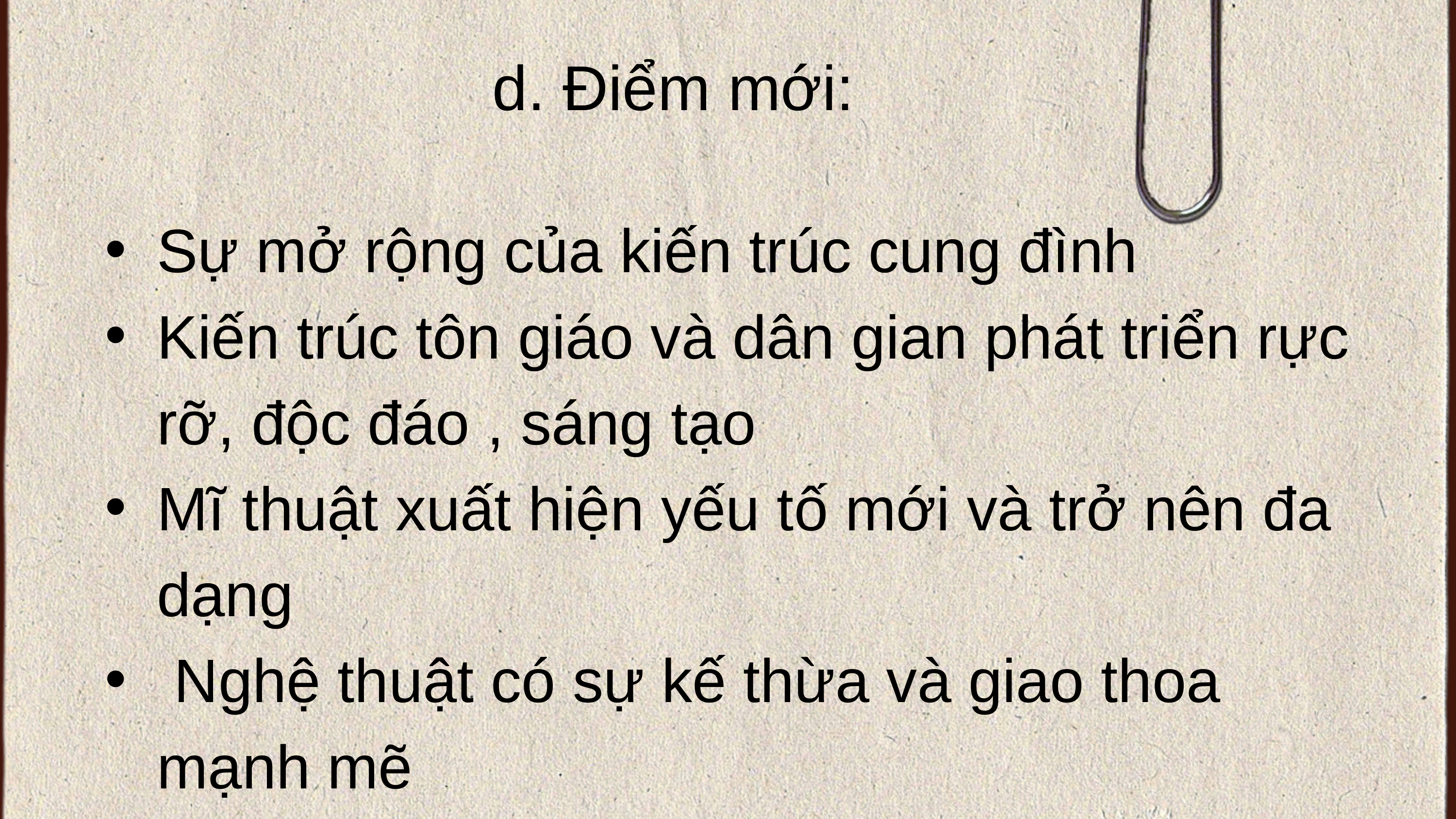

d. Điểm mới:
Sự mở rộng của kiến trúc cung đình
Kiến trúc tôn giáo và dân gian phát triển rực rỡ, độc đáo , sáng tạo
Mĩ thuật xuất hiện yếu tố mới và trở nên đa dạng
 Nghệ thuật có sự kế thừa và giao thoa mạnh mẽ